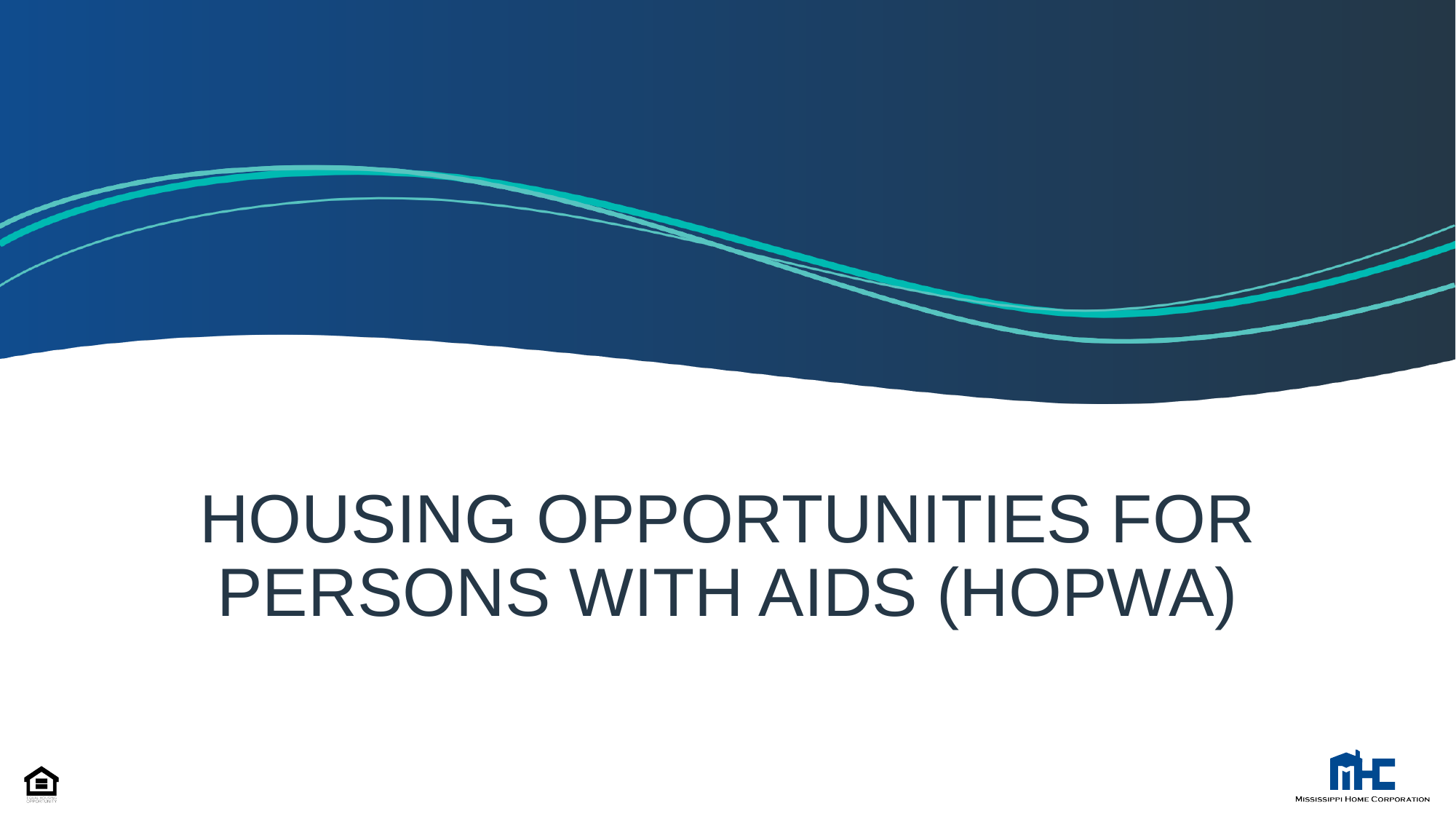

# HOUSING OPPORTUNITIES FOR PERSONS WITH AIDS (HOPWA)